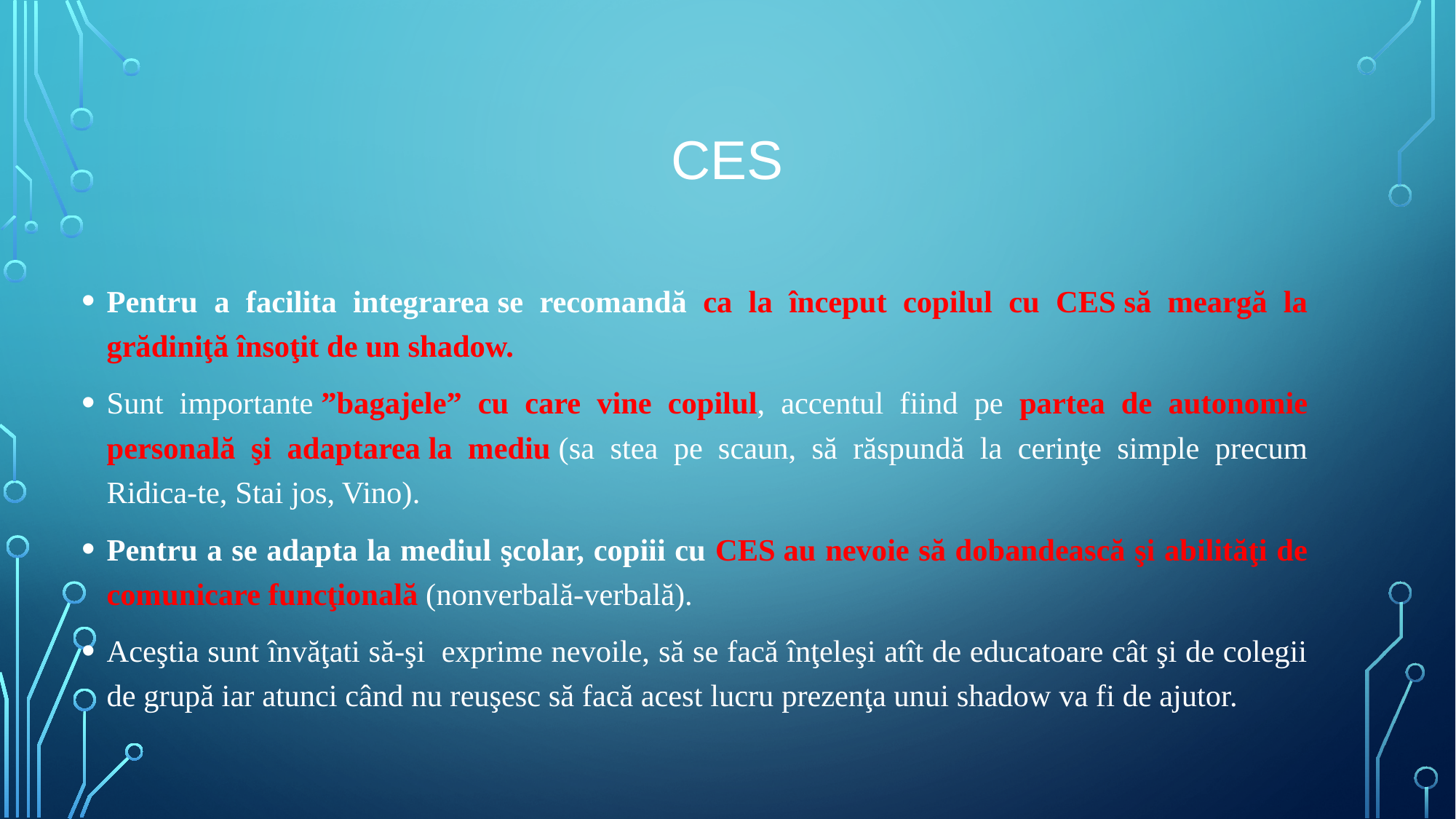

# CES
Pentru a facilita integrarea se recomandă ca la început copilul cu CES să meargă la grădiniţă însoţit de un shadow.
Sunt importante ”bagajele” cu care vine copilul, accentul fiind pe partea de autonomie personală şi adaptarea la mediu (sa stea pe scaun, să răspundă la cerinţe simple precum Ridica-te, Stai jos, Vino).
Pentru a se adapta la mediul şcolar, copiii cu CES au nevoie să dobandească şi abilităţi de comunicare funcţională (nonverbală-verbală).
Aceştia sunt învăţati să-şi  exprime nevoile, să se facă înţeleşi atît de educatoare cât şi de colegii de grupă iar atunci când nu reuşesc să facă acest lucru prezenţa unui shadow va fi de ajutor.